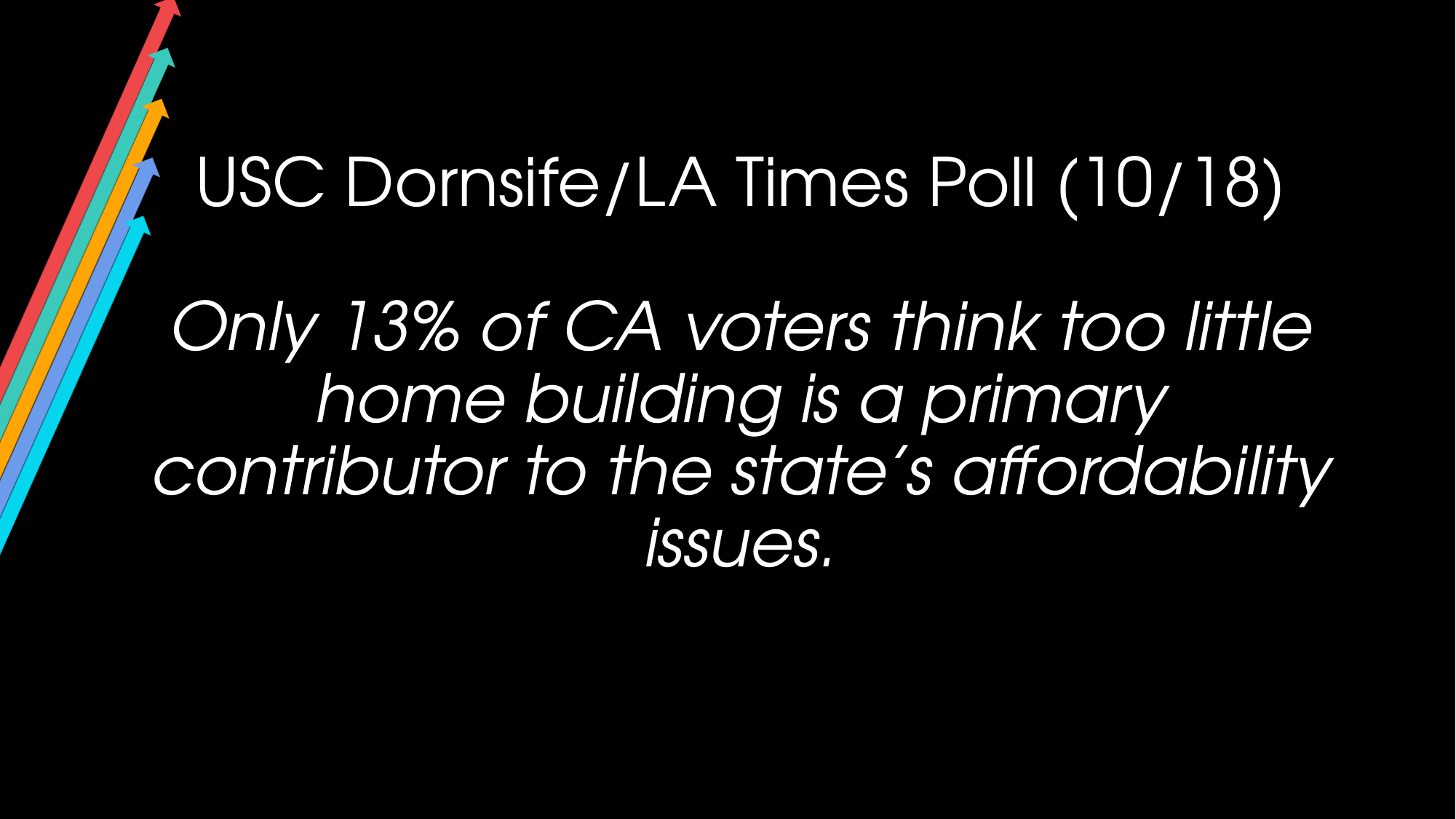

# USC Dornsife/LA Times Poll (10/18) Only 13% of CA voters think too little home building is a primary contributor to the state’s affordability issues.